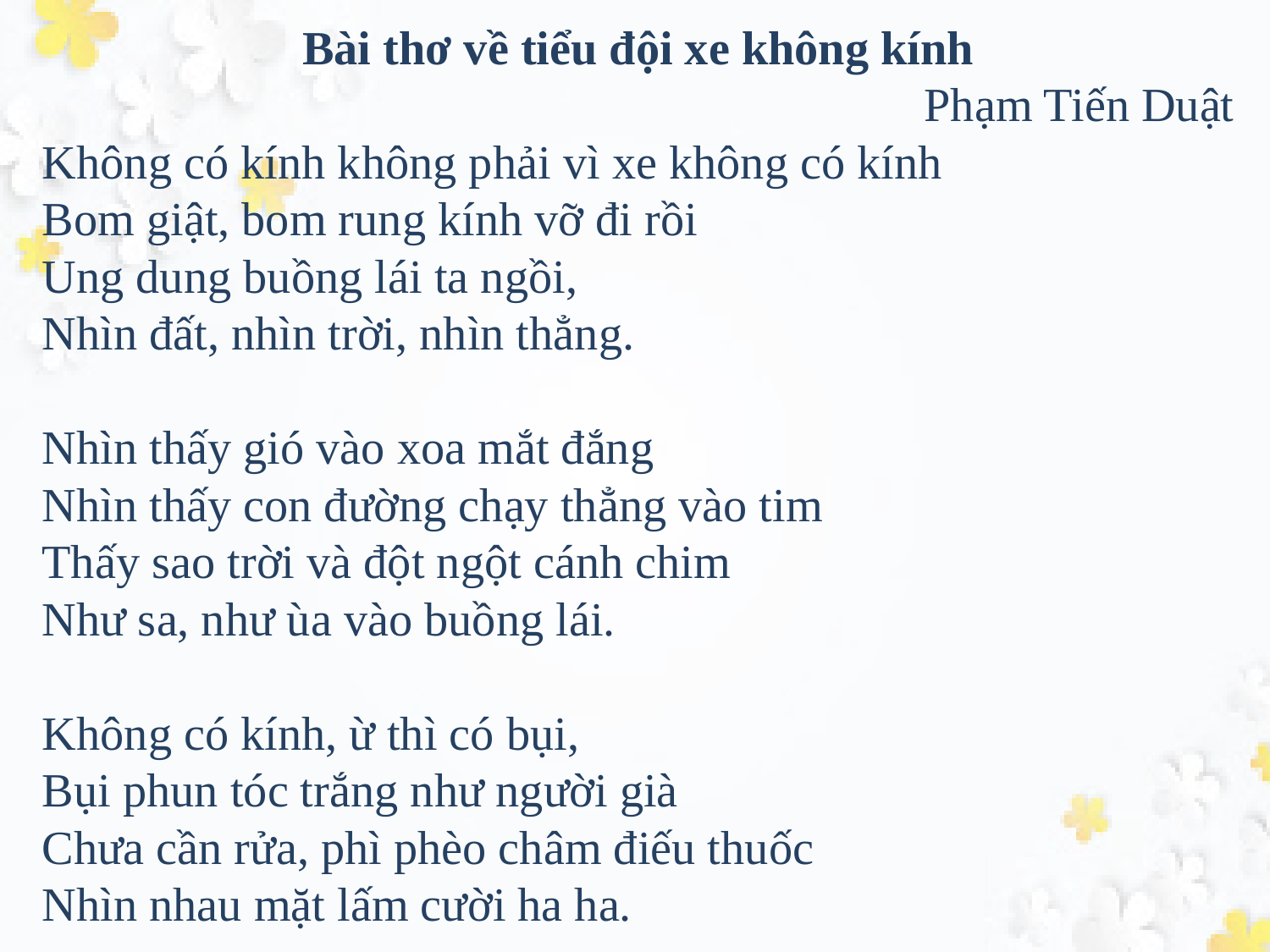

Bài thơ về tiểu đội xe không kính
Phạm Tiến Duật
Không có kính không phải vì xe không có kính
Bom giật, bom rung kính vỡ đi rồi
Ung dung buồng lái ta ngồi,
Nhìn đất, nhìn trời, nhìn thẳng.
Nhìn thấy gió vào xoa mắt đắng
Nhìn thấy con đường chạy thẳng vào tim
Thấy sao trời và đột ngột cánh chim
Như sa, như ùa vào buồng lái.
Không có kính, ừ thì có bụi,
Bụi phun tóc trắng như người già
Chưa cần rửa, phì phèo châm điếu thuốc
Nhìn nhau mặt lấm cười ha ha.